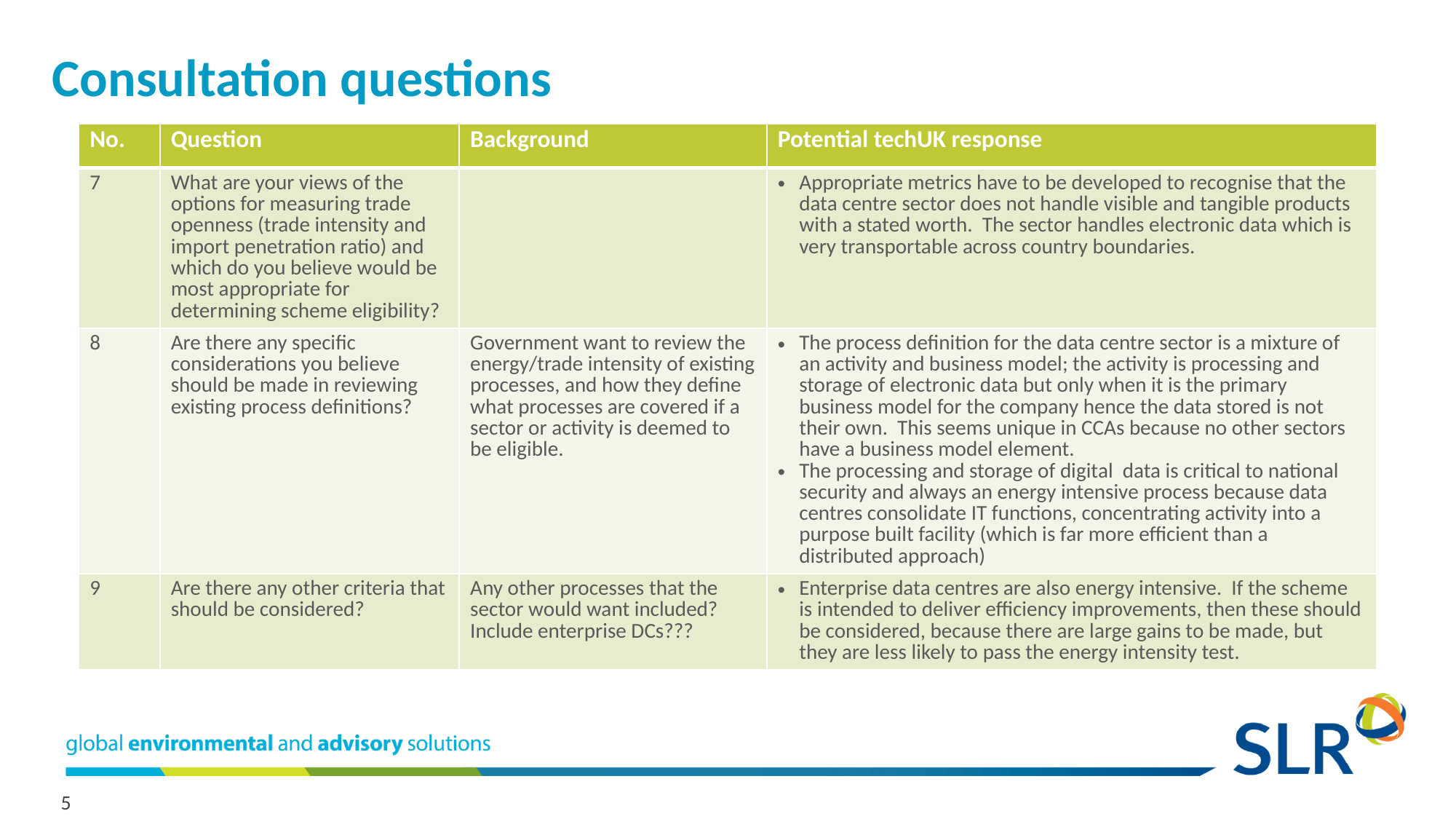

# Consultation questions
| No. | Question | Background | Potential techUK response |
| --- | --- | --- | --- |
| 7 | What are your views of the options for measuring trade openness (trade intensity and import penetration ratio) and which do you believe would be most appropriate for determining scheme eligibility? |  | Appropriate metrics have to be developed to recognise that the data centre sector does not handle visible and tangible products with a stated worth. The sector handles electronic data which is very transportable across country boundaries. |
| 8 | Are there any specific considerations you believe should be made in reviewing existing process definitions? | Government want to review the energy/trade intensity of existing processes, and how they define what processes are covered if a sector or activity is deemed to be eligible. | The process definition for the data centre sector is a mixture of an activity and business model; the activity is processing and storage of electronic data but only when it is the primary business model for the company hence the data stored is not their own. This seems unique in CCAs because no other sectors have a business model element. The processing and storage of digital data is critical to national security and always an energy intensive process because data centres consolidate IT functions, concentrating activity into a purpose built facility (which is far more efficient than a distributed approach) |
| 9 | Are there any other criteria that should be considered? | Any other processes that the sector would want included? Include enterprise DCs??? | Enterprise data centres are also energy intensive. If the scheme is intended to deliver efficiency improvements, then these should be considered, because there are large gains to be made, but they are less likely to pass the energy intensity test. |
5